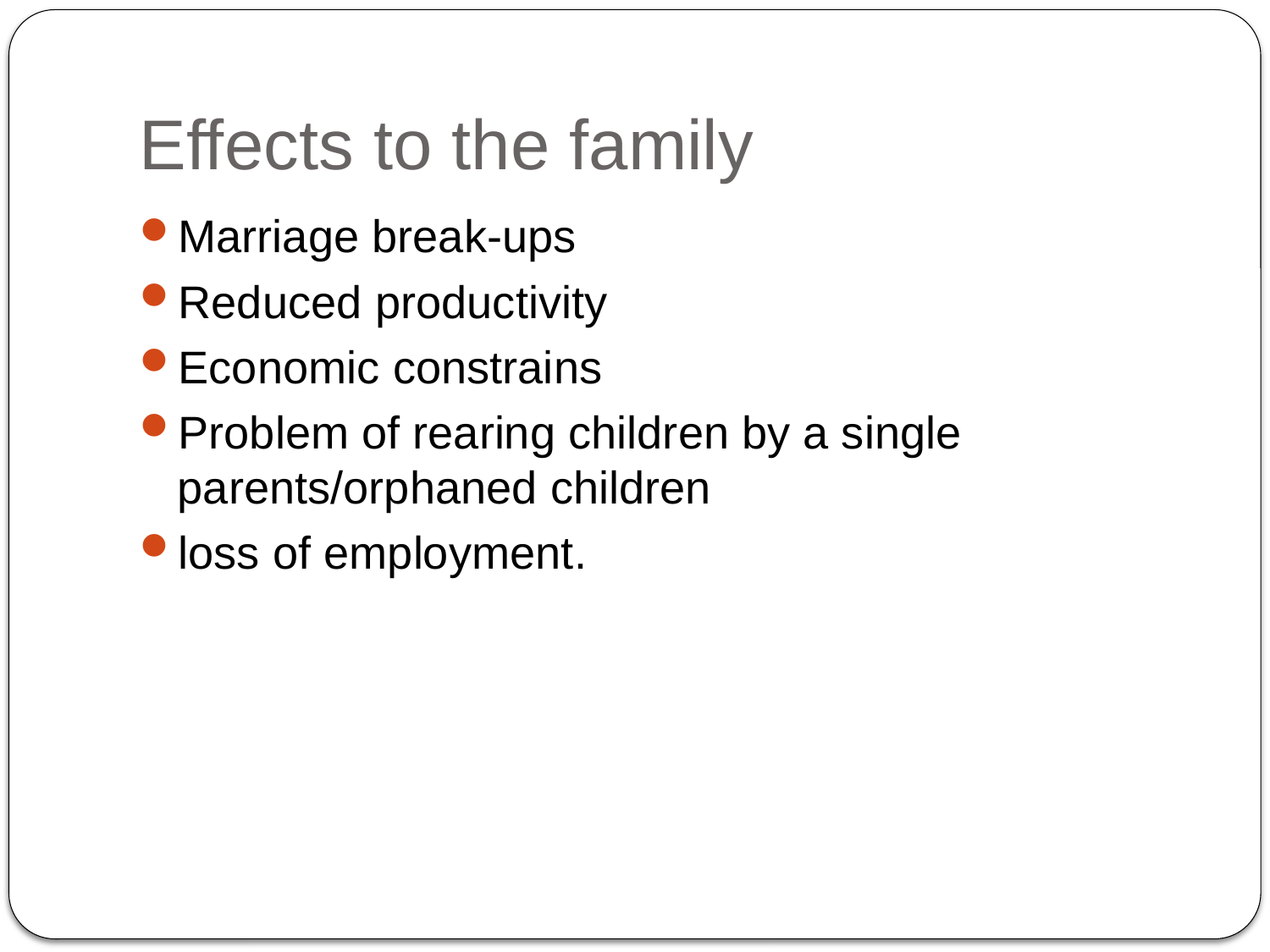

# Effects to the family
Marriage break-ups
Reduced productivity
Economic constrains
Problem of rearing children by a single parents/orphaned children
loss of employment.